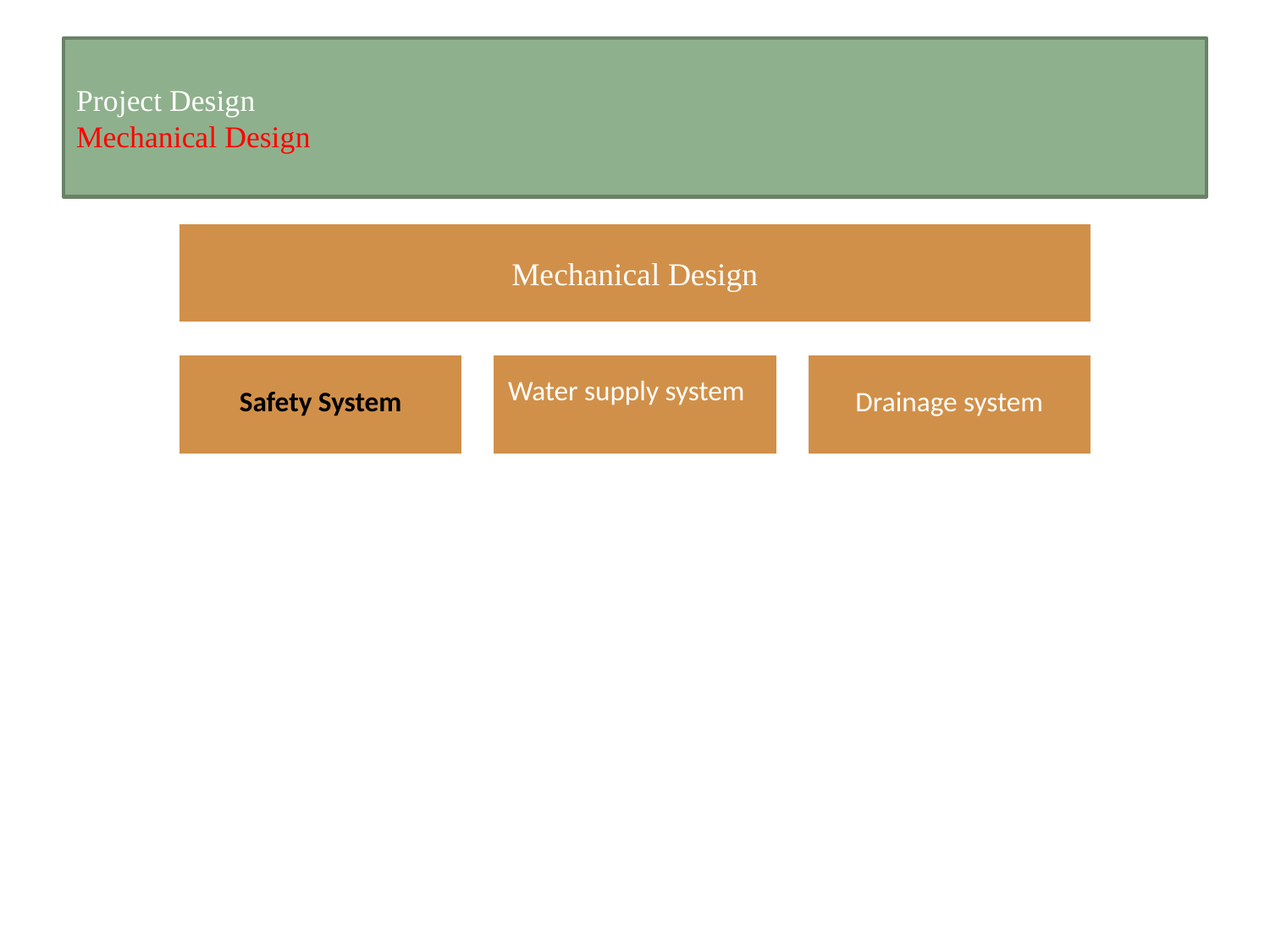

# Project Design Mechanical Design
Mechanical Design
Water supply system
Drainage system
Safety System